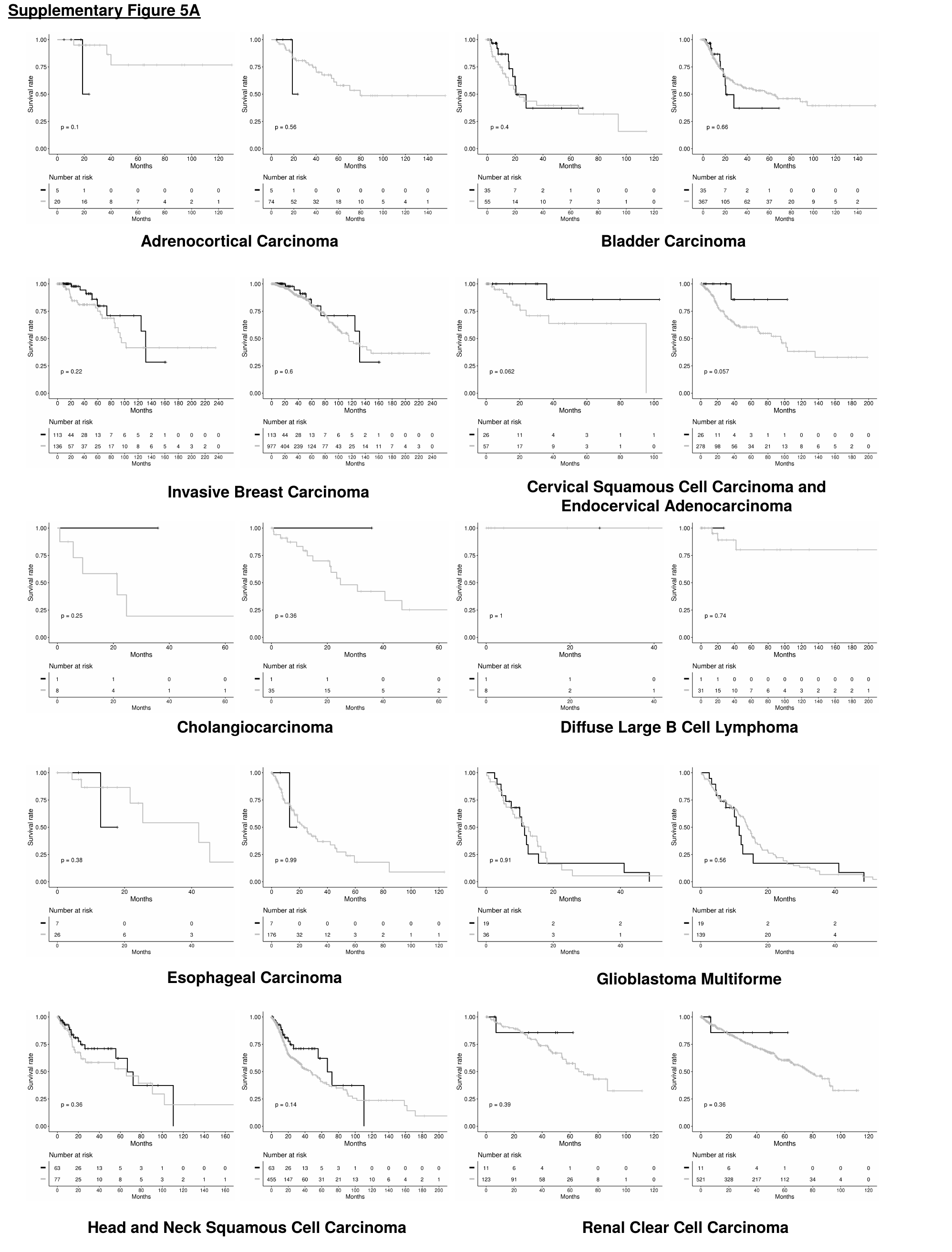

Supplementary Figure 5A

  Bladder Carcinoma
Adrenocortical Carcinoma

Cervical Squamous Cell Carcinoma and Endocervical Adenocarcinoma
    Invasive Breast Carcinoma

Cholangiocarcinoma
Diffuse Large B Cell Lymphoma

Esophageal Carcinoma
Glioblastoma Multiforme

Head and Neck Squamous Cell Carcinoma
    Renal Clear Cell Carcinoma